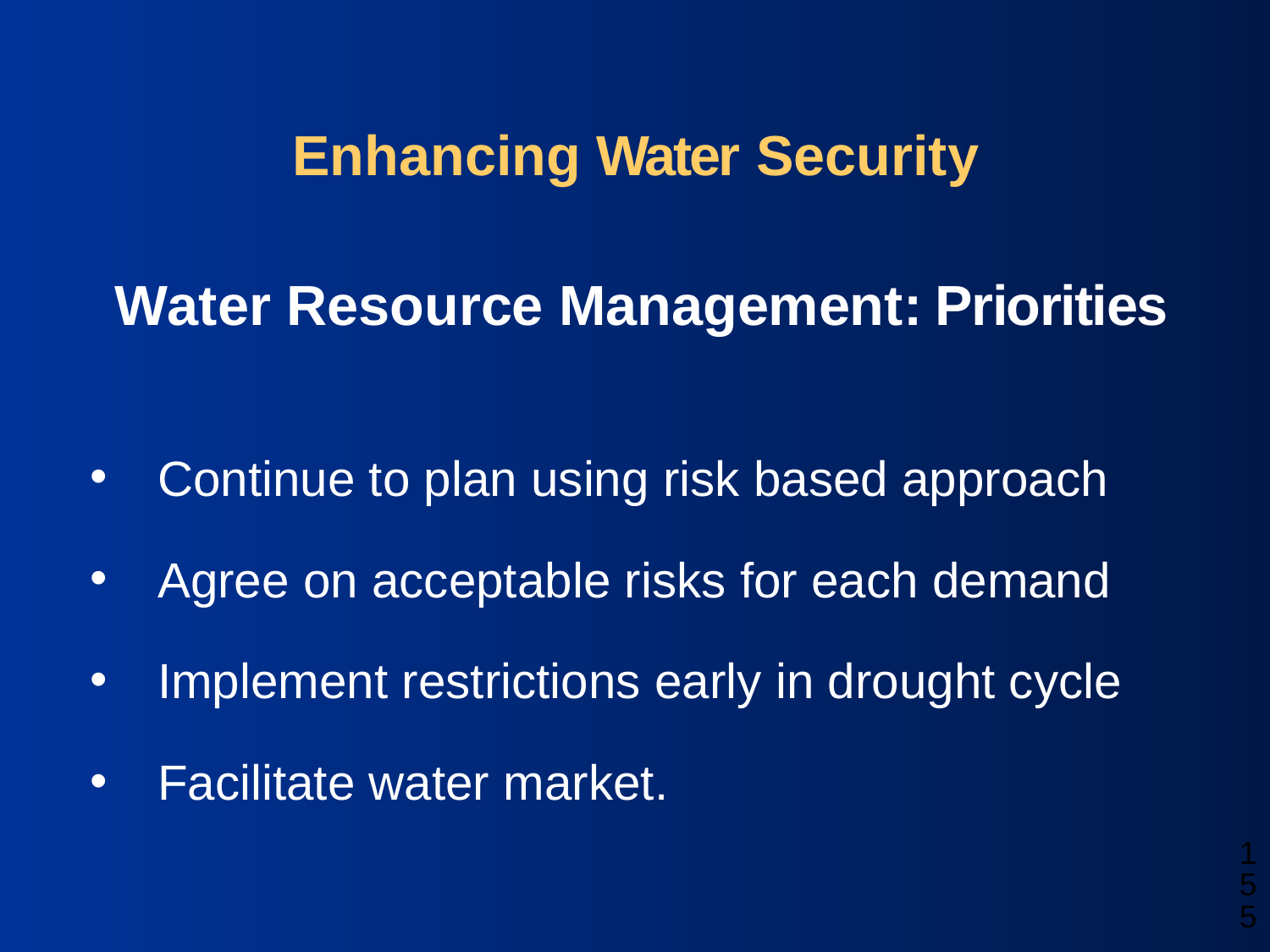

Enhancing Water Security
Water Resource Management: Priorities

Continue to plan using risk based approach
Agree on acceptable risks for each demand
Implement restrictions early in drought cycle
Facilitate water market.

155